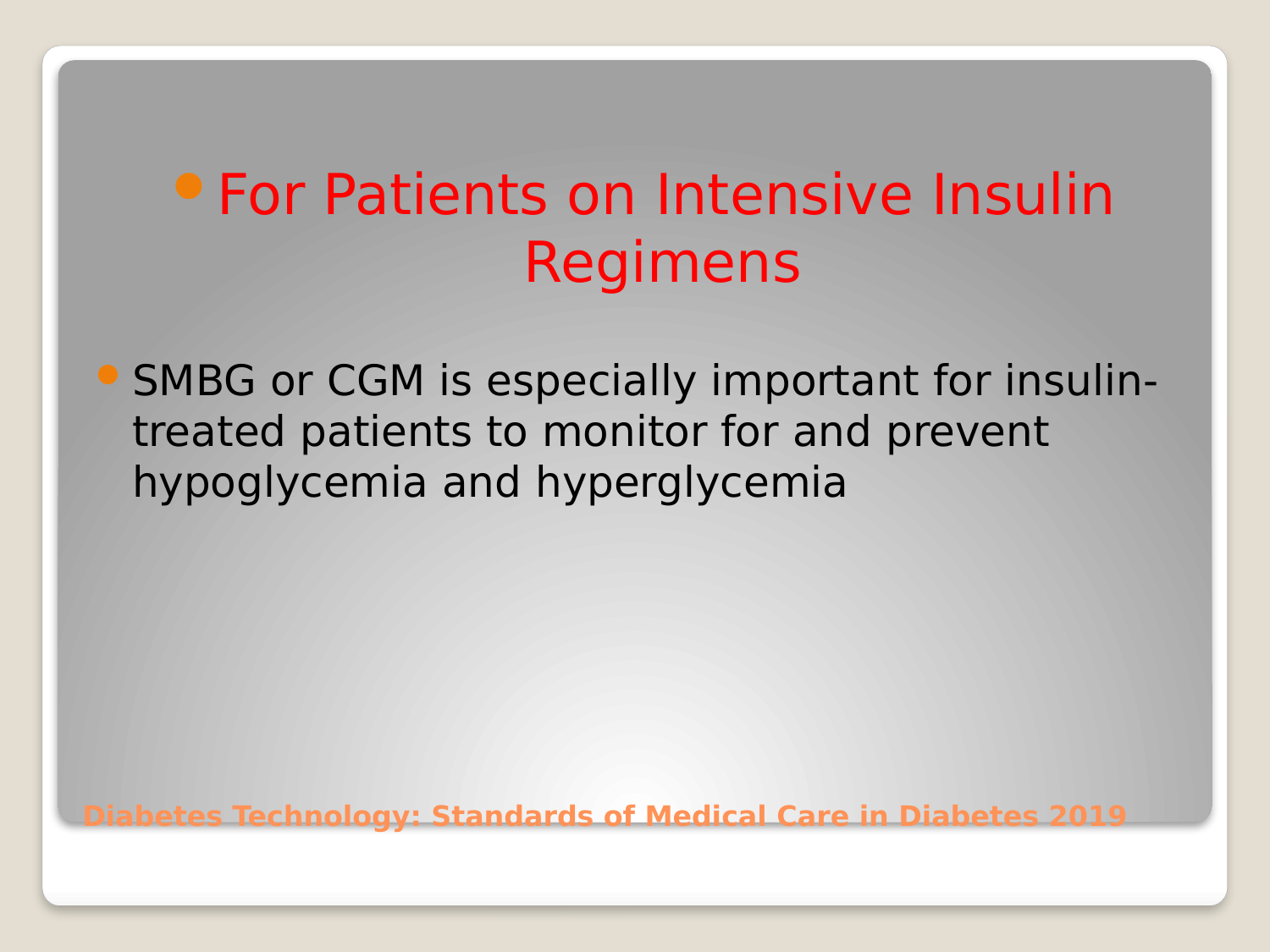

For Patients on Intensive Insulin Regimens

SMBG or CGM is especially important for insulin-treated patients to monitor for and prevent hypoglycemia and hyperglycemia
# Diabetes Technology: Standards of Medical Care in Diabetes 2019